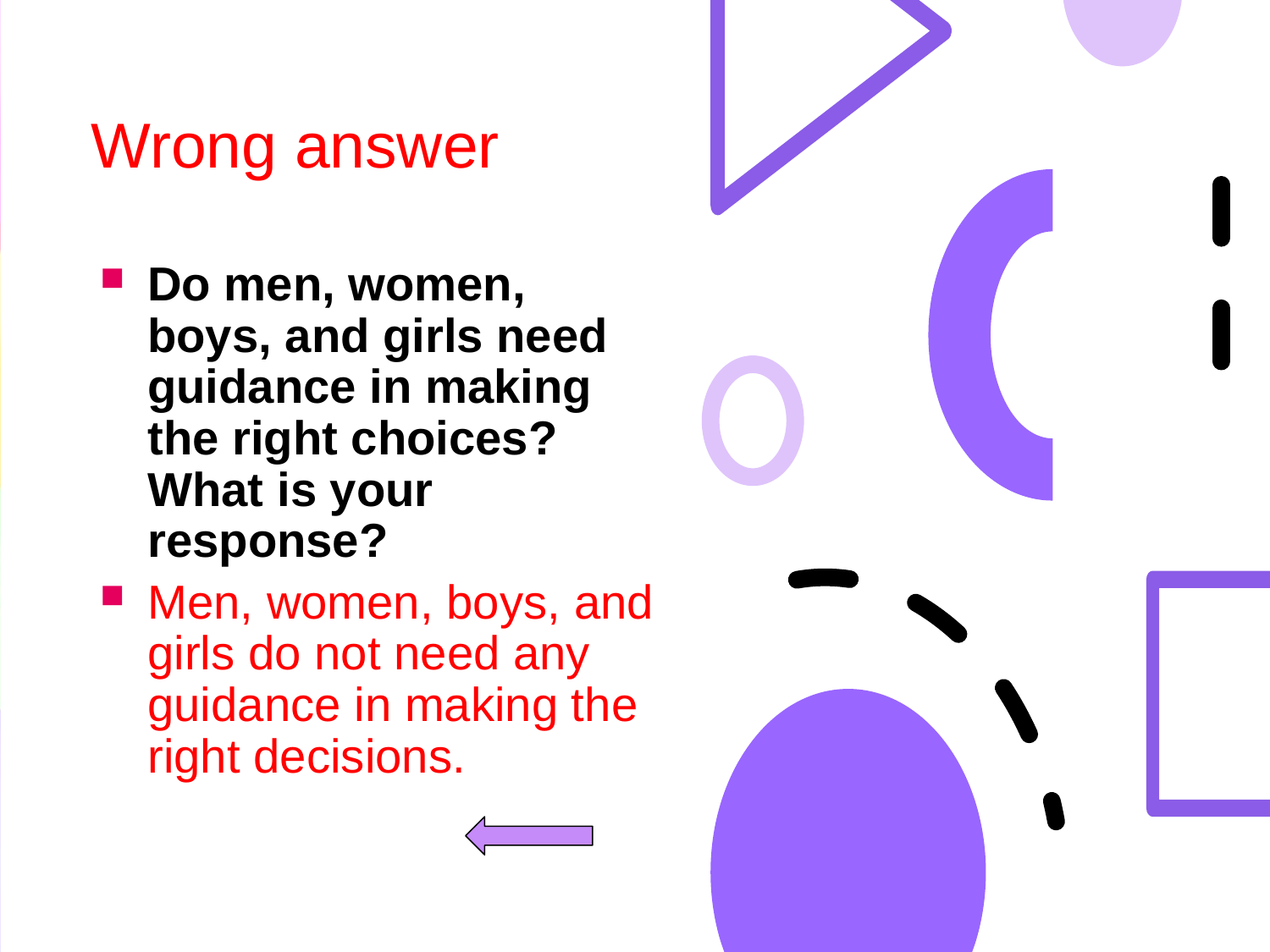

# Wrong answer

Do men, women, boys, and girls need guidance in making the right choices? What is your response?
Men, women, boys, and girls do not need any guidance in making the right decisions.